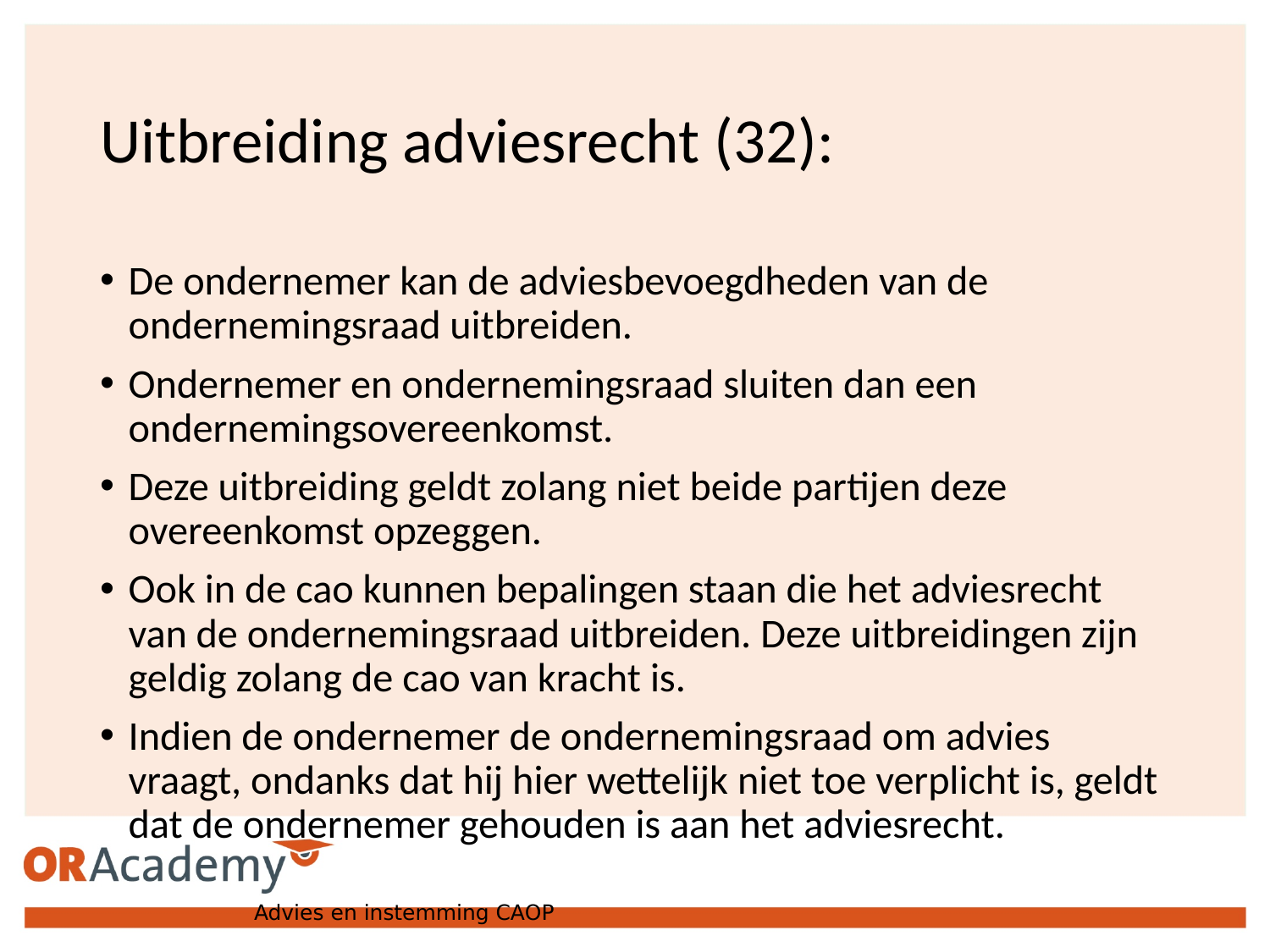

# Uitbreiding adviesrecht (32):
De ondernemer kan de adviesbevoegdheden van de ondernemingsraad uitbreiden.
Ondernemer en ondernemingsraad sluiten dan een ondernemingsovereenkomst.
Deze uitbreiding geldt zolang niet beide partijen deze overeenkomst opzeggen.
Ook in de cao kunnen bepalingen staan die het adviesrecht van de ondernemingsraad uitbreiden. Deze uitbreidingen zijn geldig zolang de cao van kracht is.
Indien de ondernemer de ondernemingsraad om advies vraagt, ondanks dat hij hier wettelijk niet toe verplicht is, geldt dat de ondernemer gehouden is aan het adviesrecht.

Advies en instemming CAOP